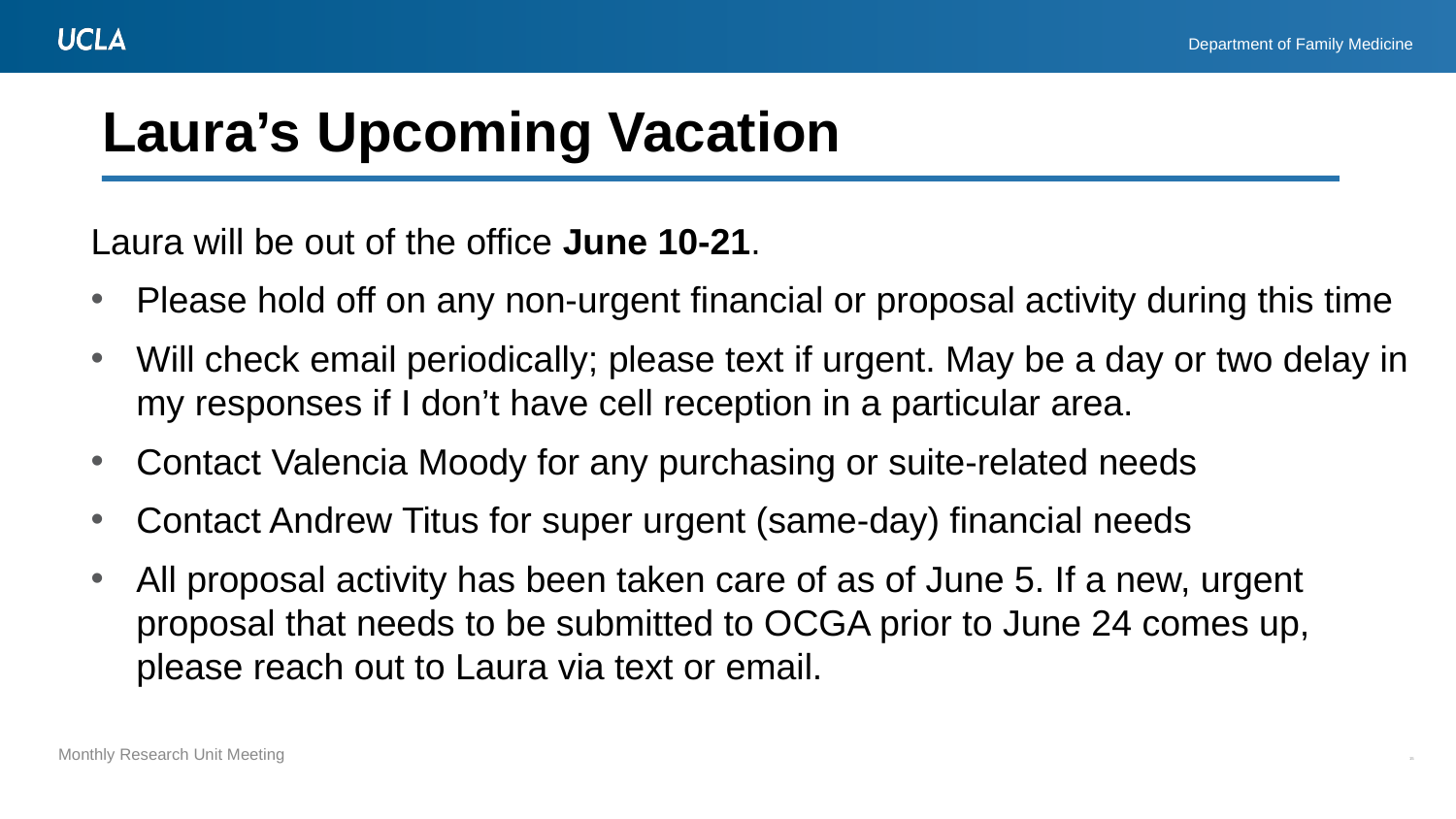

# Laura’s Upcoming Vacation
Laura will be out of the office June 10-21.
Please hold off on any non-urgent financial or proposal activity during this time
Will check email periodically; please text if urgent. May be a day or two delay in my responses if I don’t have cell reception in a particular area.
Contact Valencia Moody for any purchasing or suite-related needs
Contact Andrew Titus for super urgent (same-day) financial needs
All proposal activity has been taken care of as of June 5. If a new, urgent proposal that needs to be submitted to OCGA prior to June 24 comes up, please reach out to Laura via text or email.
15